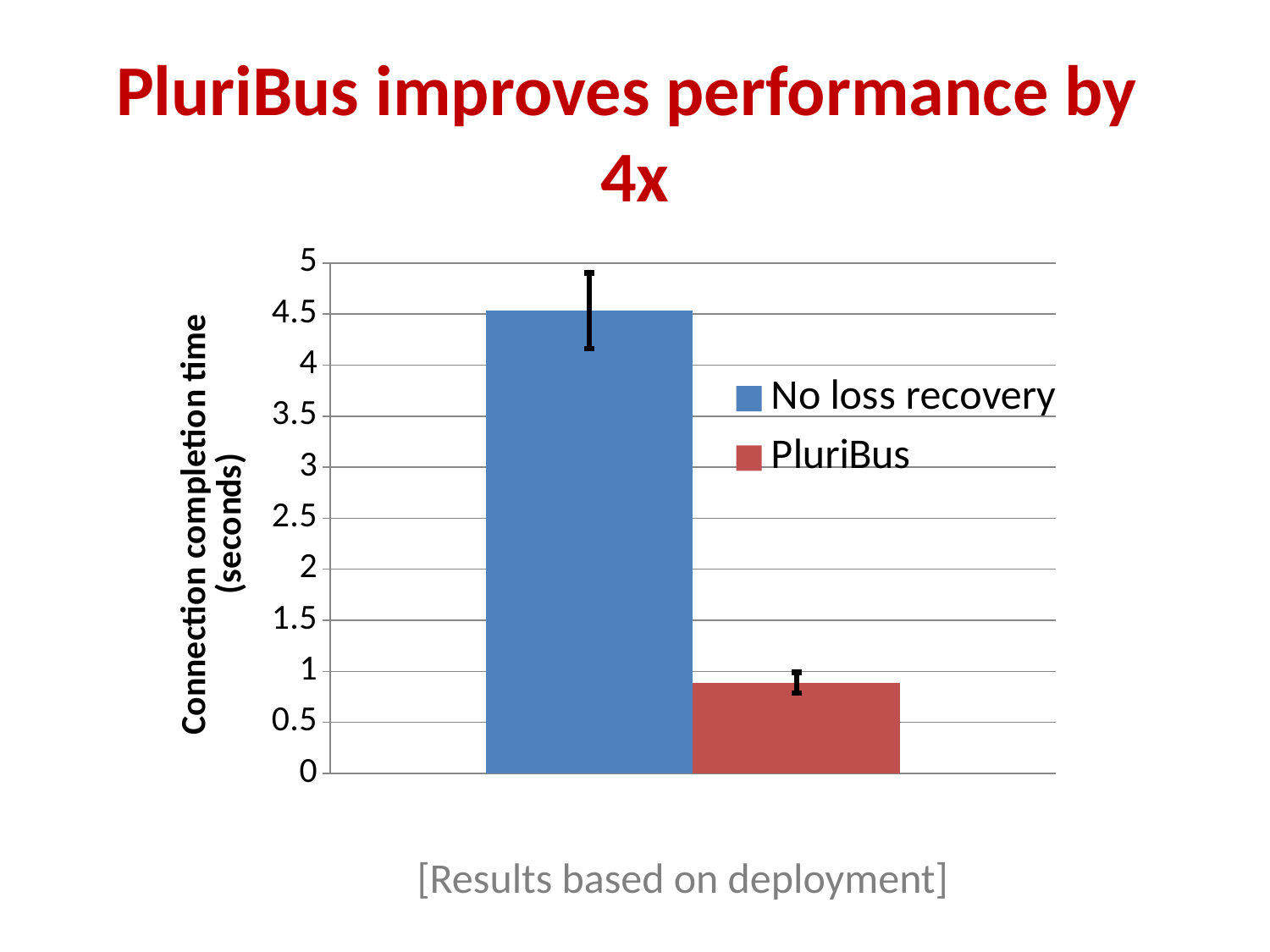

# PluriBus improves performance by  4x

### Chart

| Category |  |  |
|---|---|---|
[Results based on deployment]